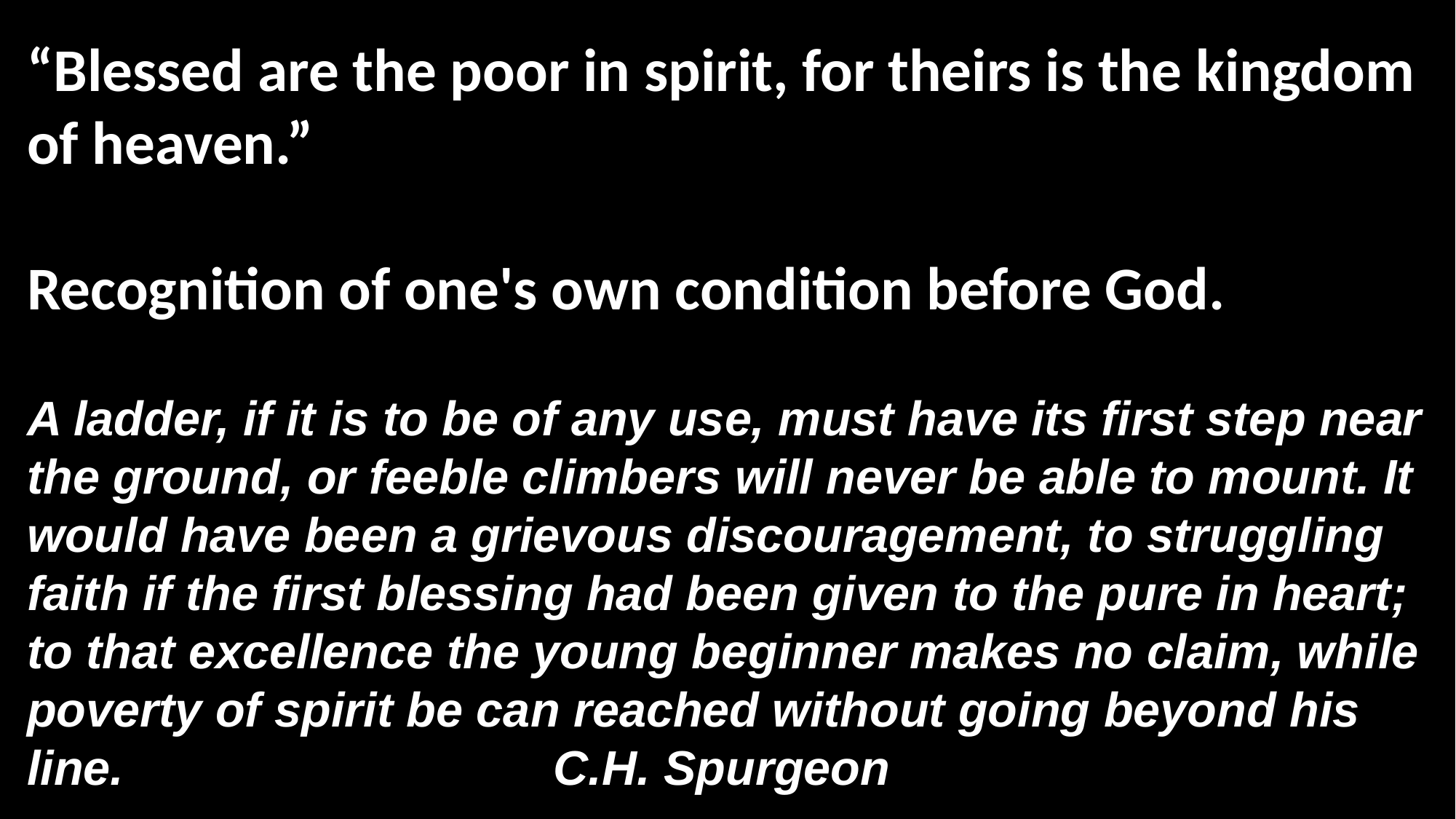

“Blessed are the poor in spirit, for theirs is the kingdom of heaven.”

Recognition of one's own condition before God.

A ladder, if it is to be of any use, must have its first step near the ground, or feeble climbers will never be able to mount. It would have been a grievous discouragement, to struggling faith if the first blessing had been given to the pure in heart; to that excellence the young beginner makes no claim, while  poverty of spirit be can reached without going beyond his line.                                C.H. Spurgeon